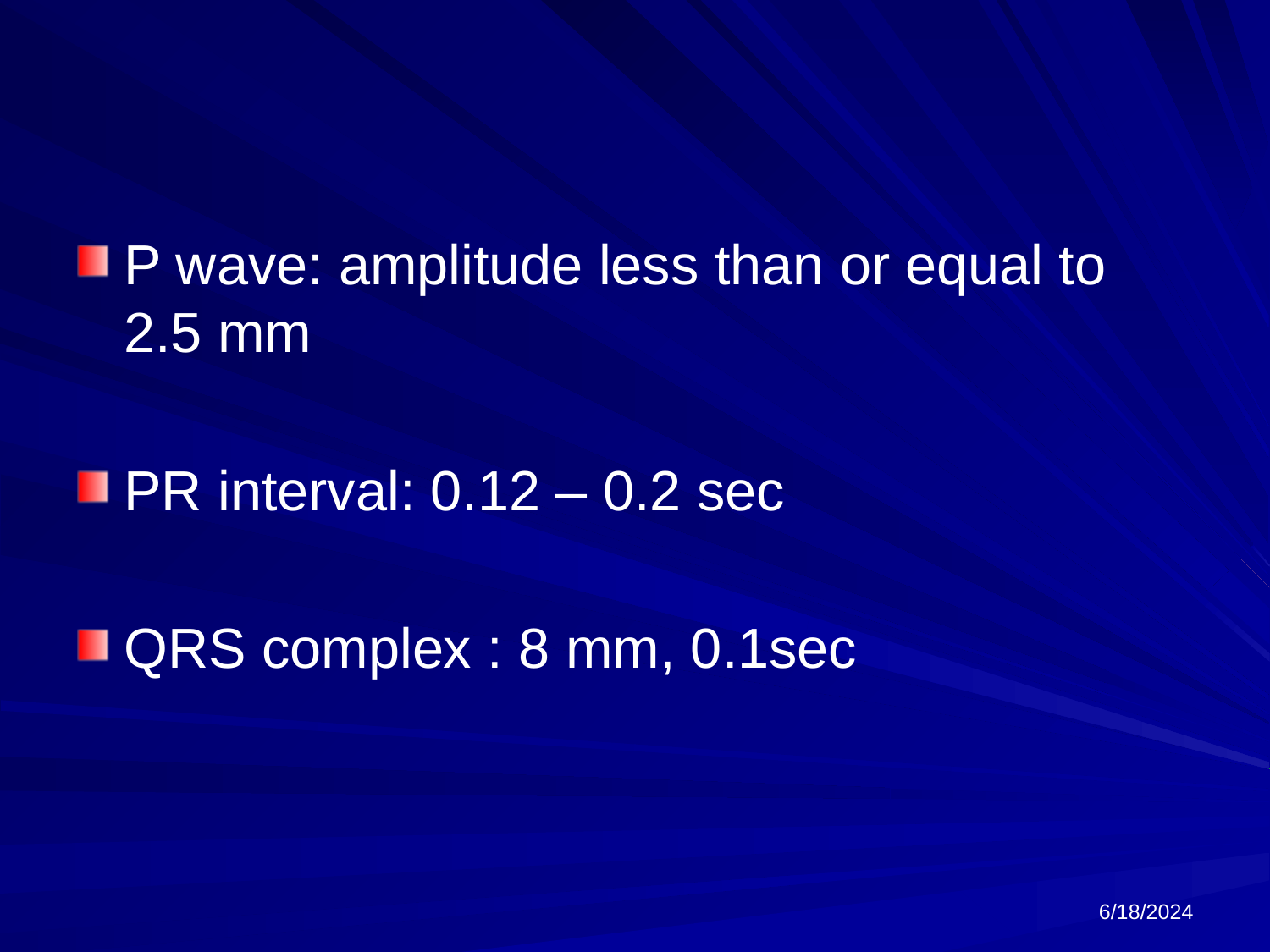

#
P wave: amplitude less than or equal to 2.5 mm

PR interval: 0.12 – 0.2 sec

QRS complex : 8 mm, 0.1sec

6/18/2024